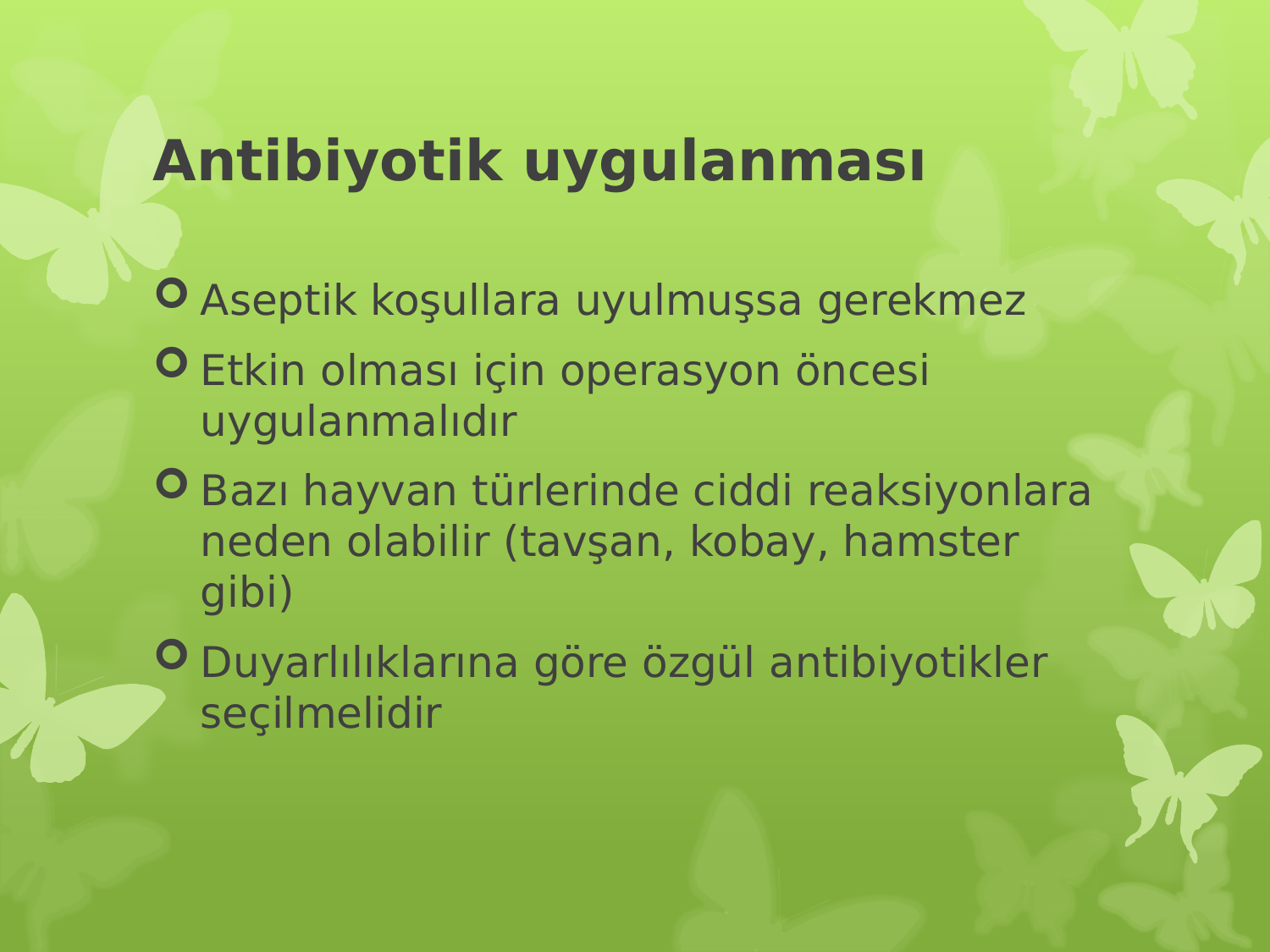

# Antibiyotik uygulanması
Aseptik koşullara uyulmuşsa gerekmez
Etkin olması için operasyon öncesi uygulanmalıdır
Bazı hayvan türlerinde ciddi reaksiyonlara neden olabilir (tavşan, kobay, hamster gibi)
Duyarlılıklarına göre özgül antibiyotikler seçilmelidir